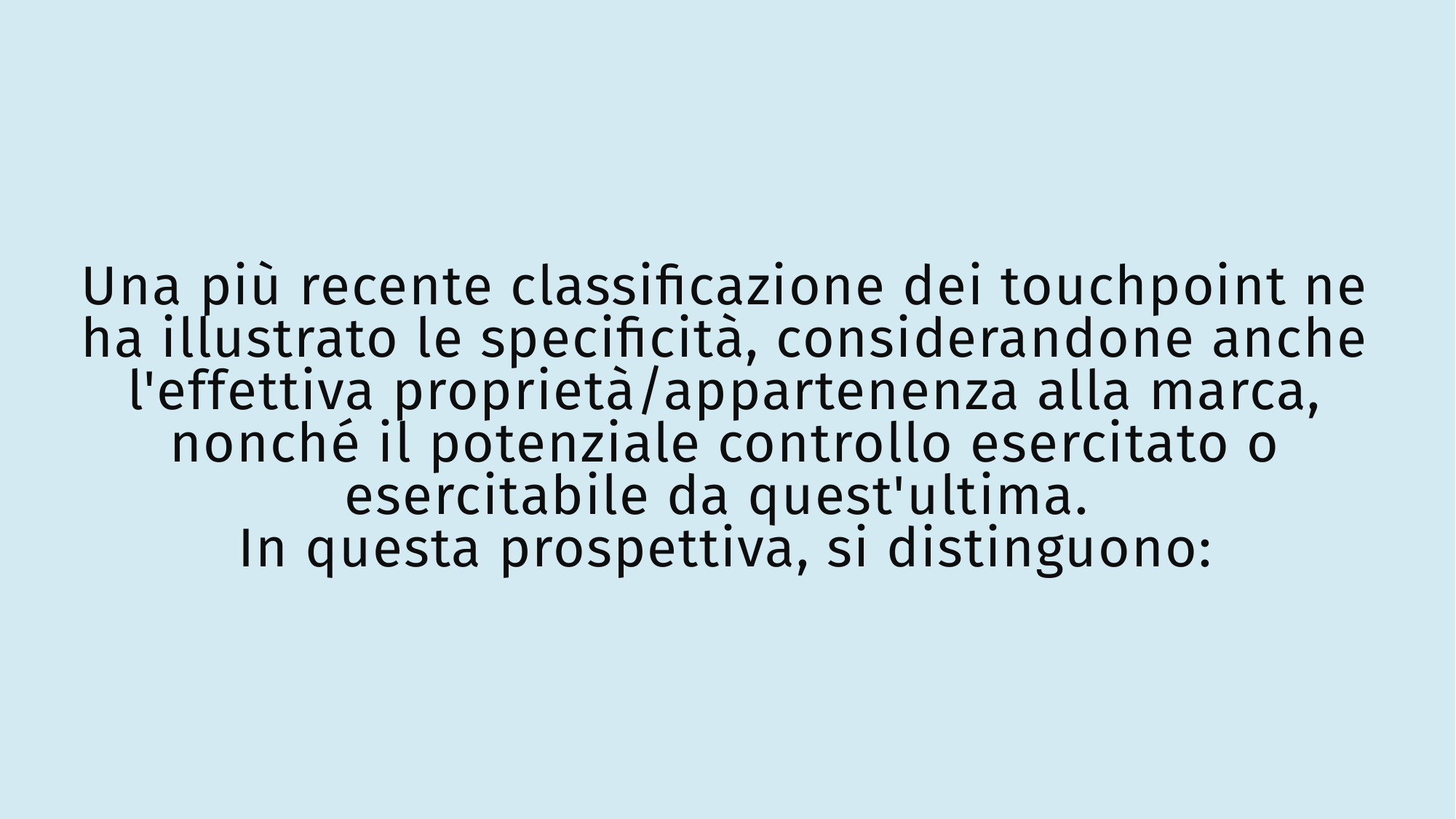

# Una più recente classificazione dei touchpoint ne ha illustrato le specificità, considerandone anche l'effettiva proprietà/appartenenza alla marca, nonché il potenziale controllo esercitato o esercitabile da quest'ultima. In questa prospettiva, si distinguono: